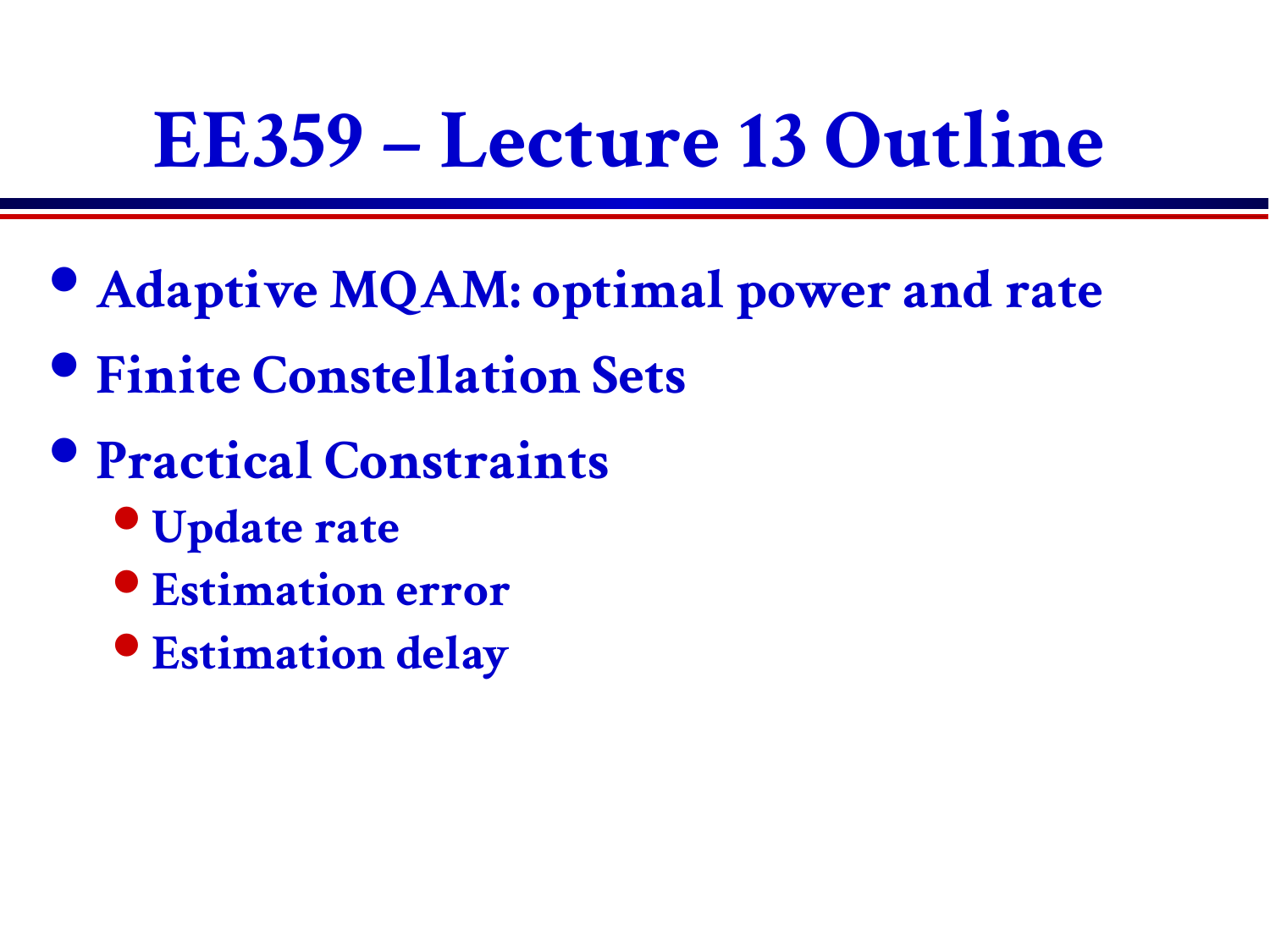

# EE359 – Lecture 13 Outline
Adaptive MQAM: optimal power and rate
Finite Constellation Sets
Practical Constraints
Update rate
Estimation error
Estimation delay